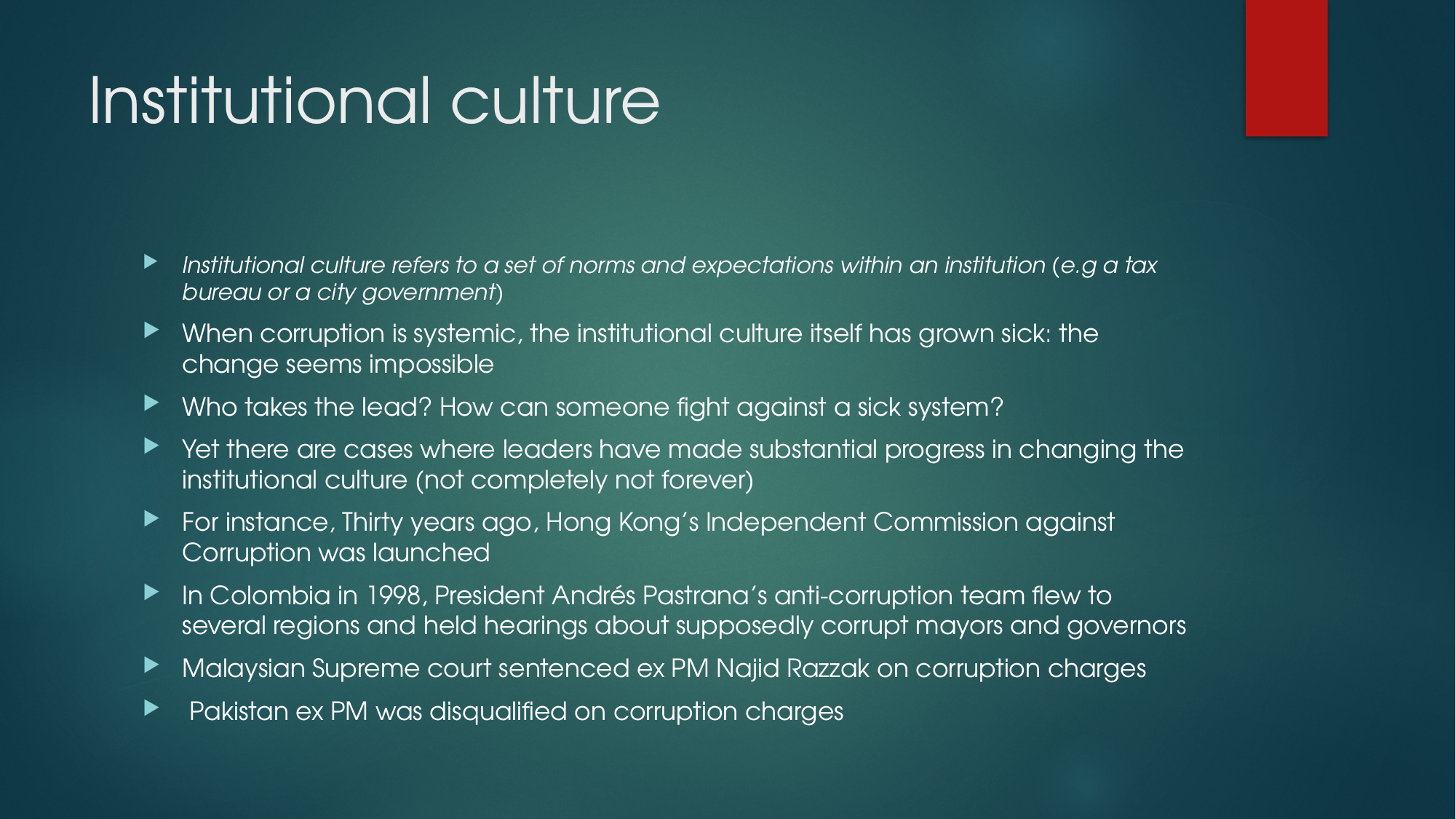

# Institutional culture
Institutional culture refers to a set of norms and expectations within an institution (e.g a tax bureau or a city government)
When corruption is systemic, the institutional culture itself has grown sick: the change seems impossible
Who takes the lead? How can someone fight against a sick system?
Yet there are cases where leaders have made substantial progress in changing the institutional culture (not completely not forever)
For instance, Thirty years ago, Hong Kong’s Independent Commission against Corruption was launched
In Colombia in 1998, President Andrés Pastrana’s anti-corruption team flew to several regions and held hearings about supposedly corrupt mayors and governors
Malaysian Supreme court sentenced ex PM Najid Razzak on corruption charges
 Pakistan ex PM was disqualified on corruption charges